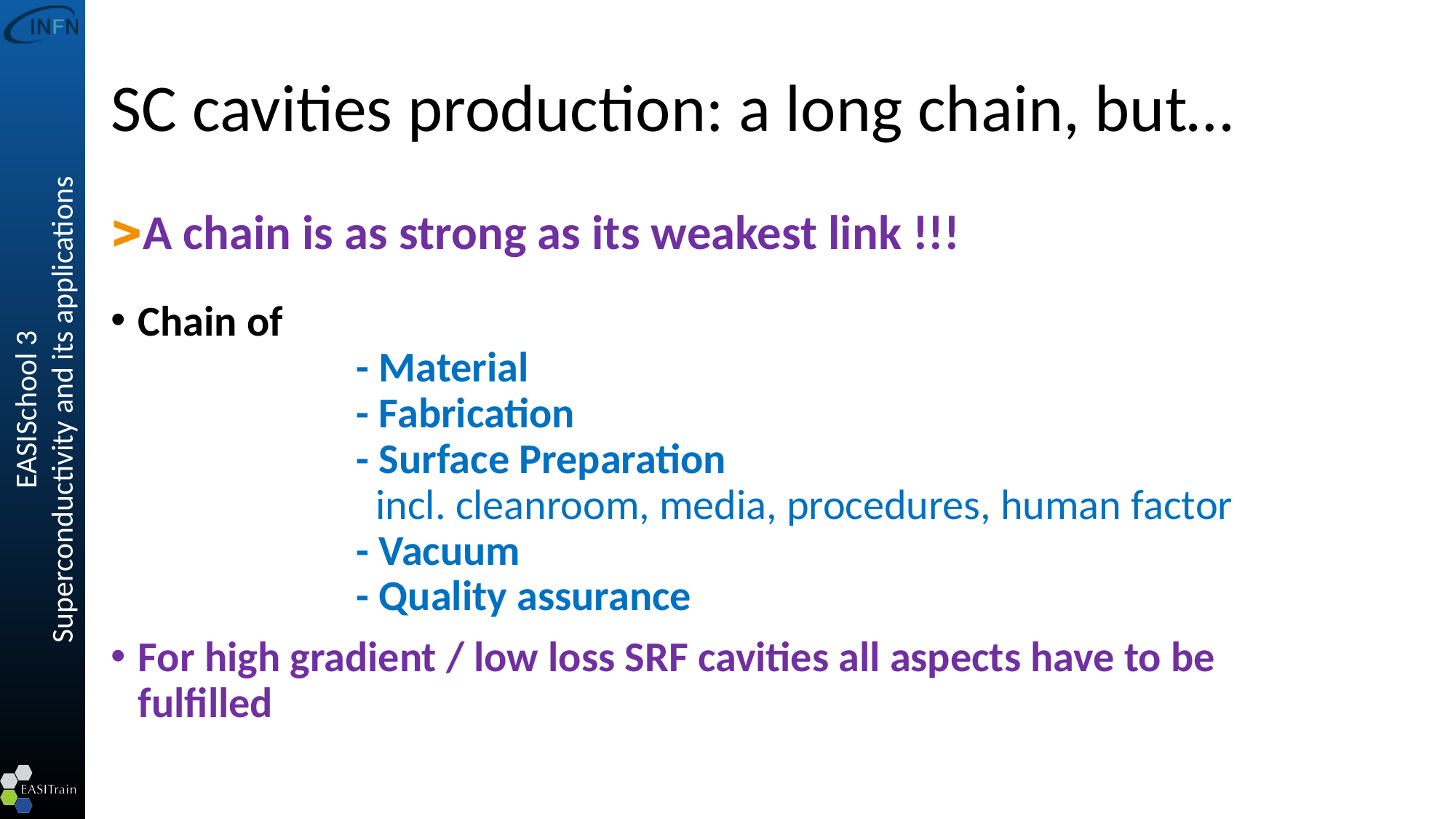

# SC cavities production: a long chain, but…
A chain is as strong as its weakest link !!!
Chain of
		- Material
		- Fabrication
		- Surface Preparation
		  incl. cleanroom, media, procedures, human factor
		- Vacuum
		- Quality assurance
For high gradient / low loss SRF cavities all aspects have to be fulfilled